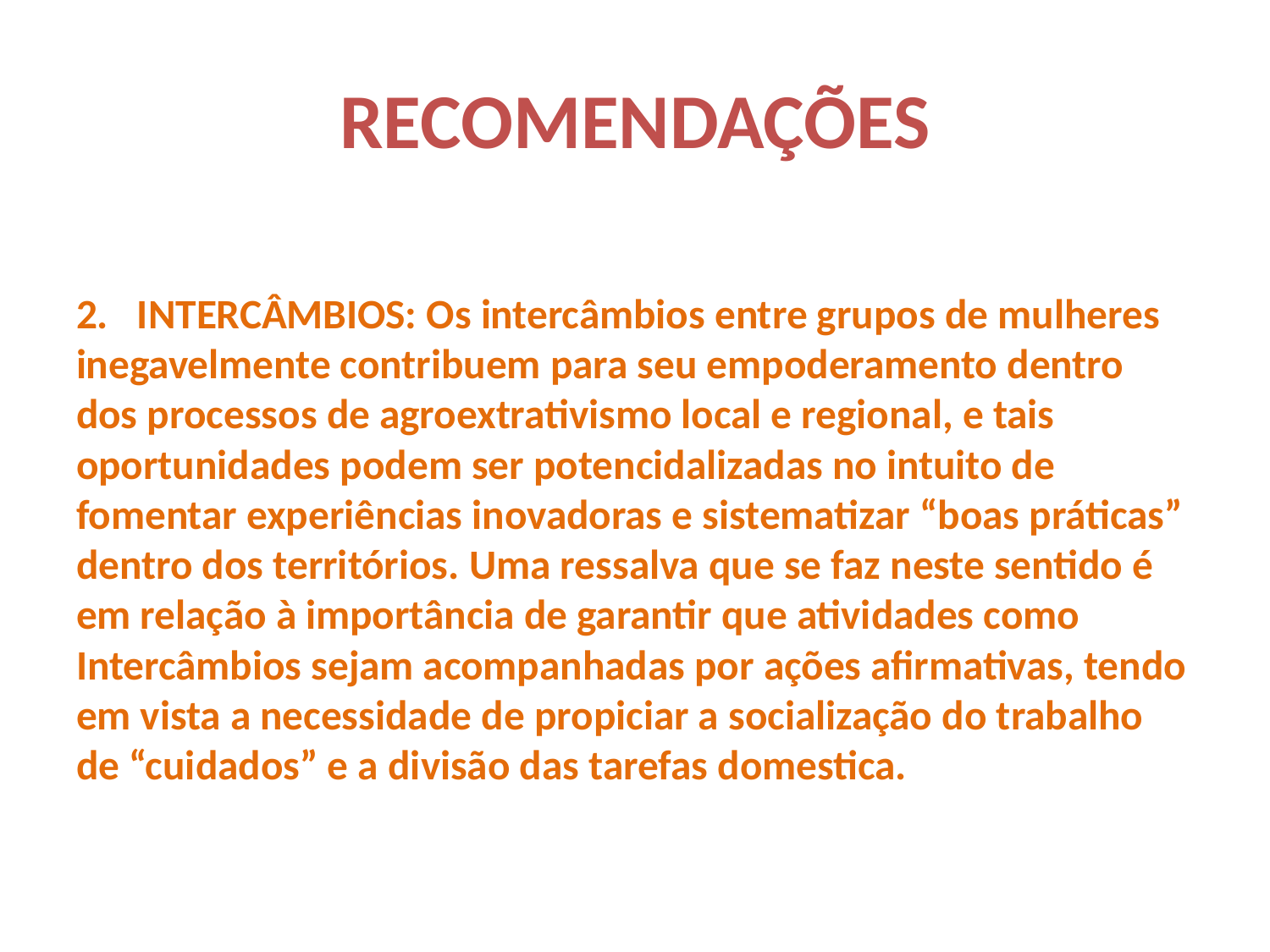

# RECOMENDAÇÕES

2.   INTERCÂMBIOS: Os intercâmbios entre grupos de mulheres inegavelmente contribuem para seu empoderamento dentro dos processos de agroextrativismo local e regional, e tais oportunidades podem ser potencidalizadas no intuito de fomentar experiências inovadoras e sistematizar “boas práticas” dentro dos territórios. Uma ressalva que se faz neste sentido é em relação à importância de garantir que atividades como Intercâmbios sejam acompanhadas por ações afirmativas, tendo em vista a necessidade de propiciar a socialização do trabalho de “cuidados” e a divisão das tarefas domestica.